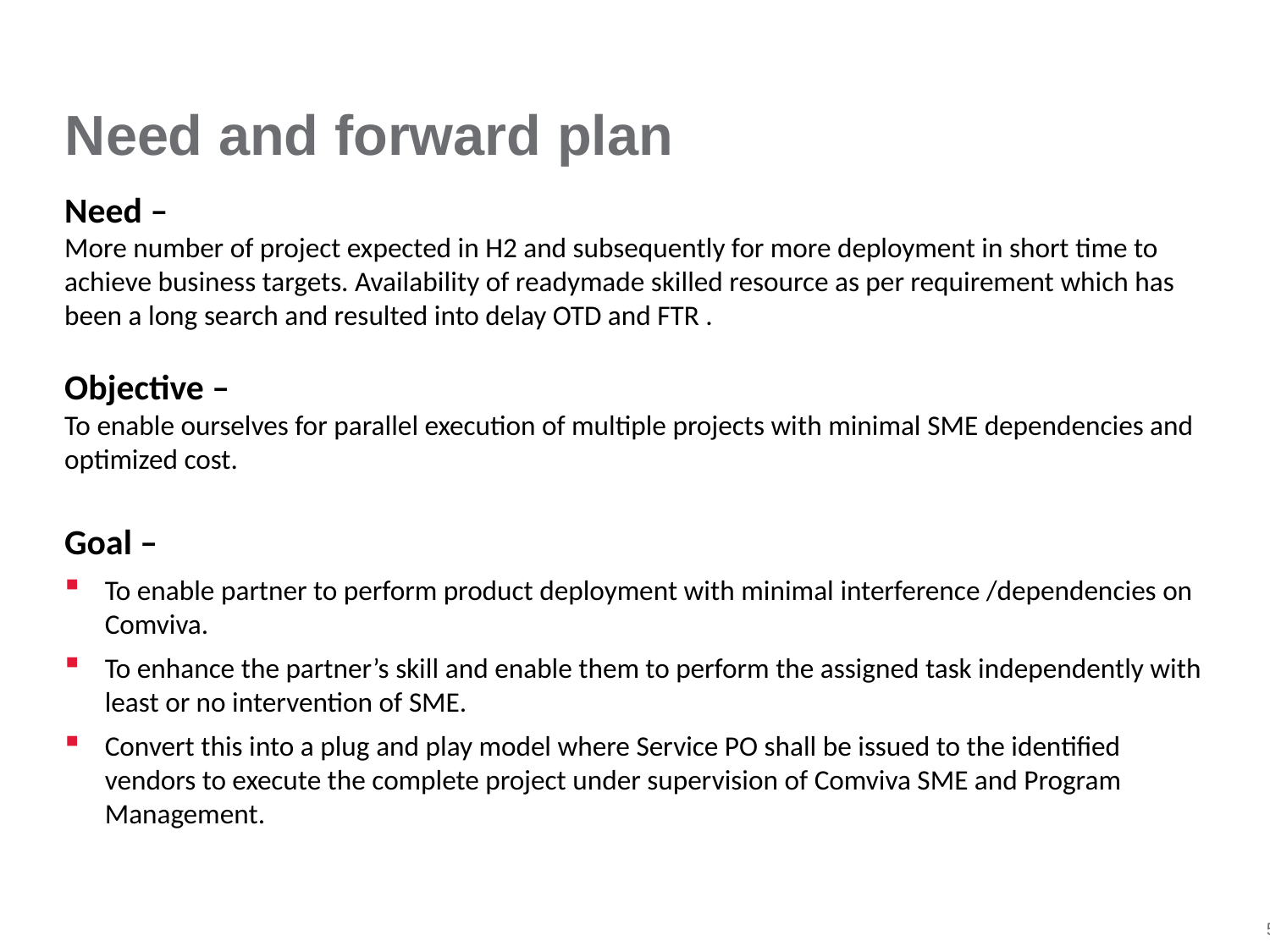

# Need and forward plan
Need –
More number of project expected in H2 and subsequently for more deployment in short time to achieve business targets. Availability of readymade skilled resource as per requirement which has been a long search and resulted into delay OTD and FTR .

Objective –
To enable ourselves for parallel execution of multiple projects with minimal SME dependencies and optimized cost.

Goal –
To enable partner to perform product deployment with minimal interference /dependencies on Comviva.
To enhance the partner’s skill and enable them to perform the assigned task independently with least or no intervention of SME.
Convert this into a plug and play model where Service PO shall be issued to the identified vendors to execute the complete project under supervision of Comviva SME and Program Management.